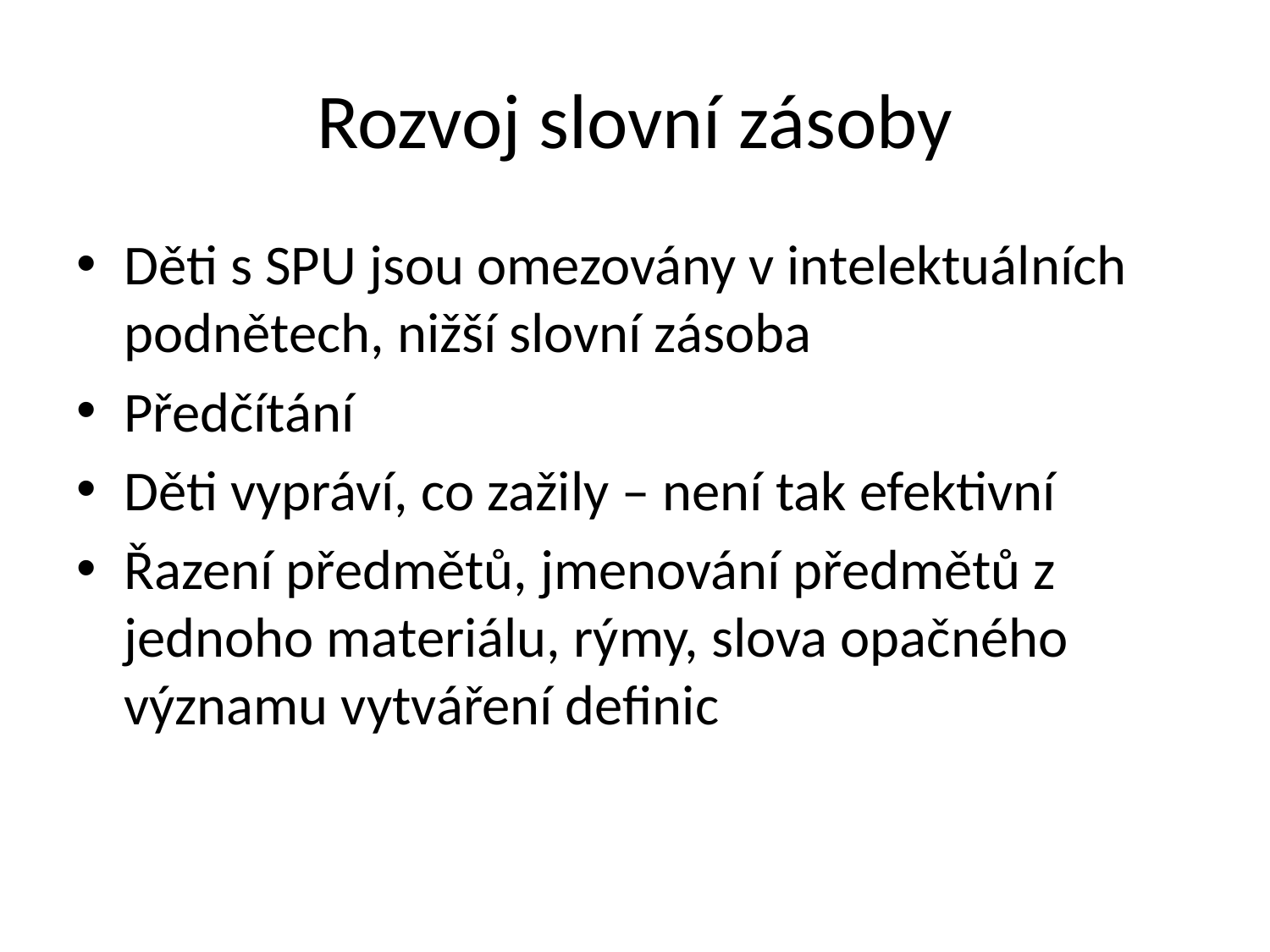

# Rozvoj slovní zásoby
Děti s SPU jsou omezovány v intelektuálních podnětech, nižší slovní zásoba
Předčítání
Děti vypráví, co zažily – není tak efektivní
Řazení předmětů, jmenování předmětů z jednoho materiálu, rýmy, slova opačného významu vytváření definic